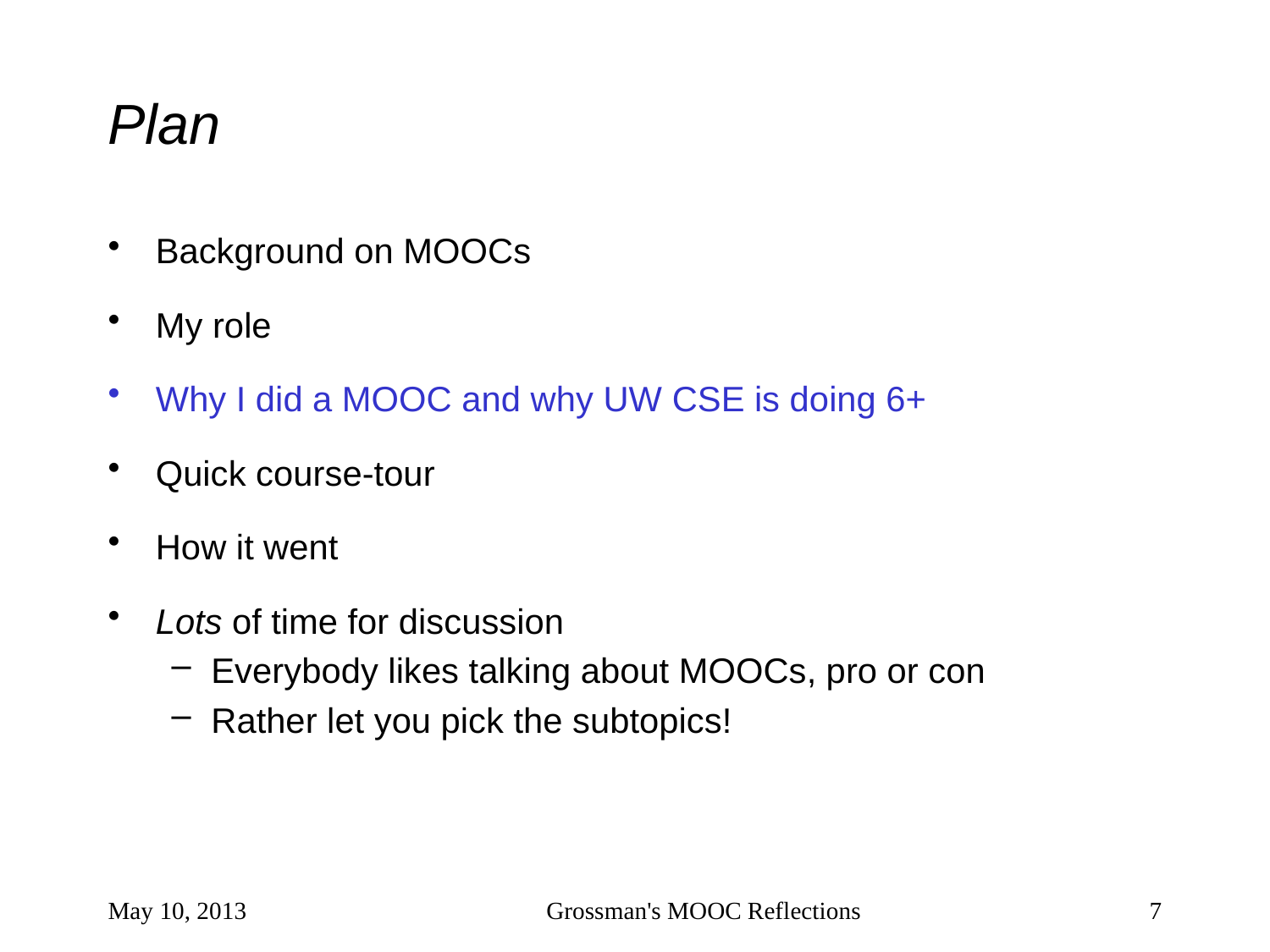

# Plan
Background on MOOCs

My role

Why I did a MOOC and why UW CSE is doing 6+

Quick course-tour

How it went

Lots of time for discussion
Everybody likes talking about MOOCs, pro or con
Rather let you pick the subtopics!
May 10, 2013
Grossman's MOOC Reflections
7